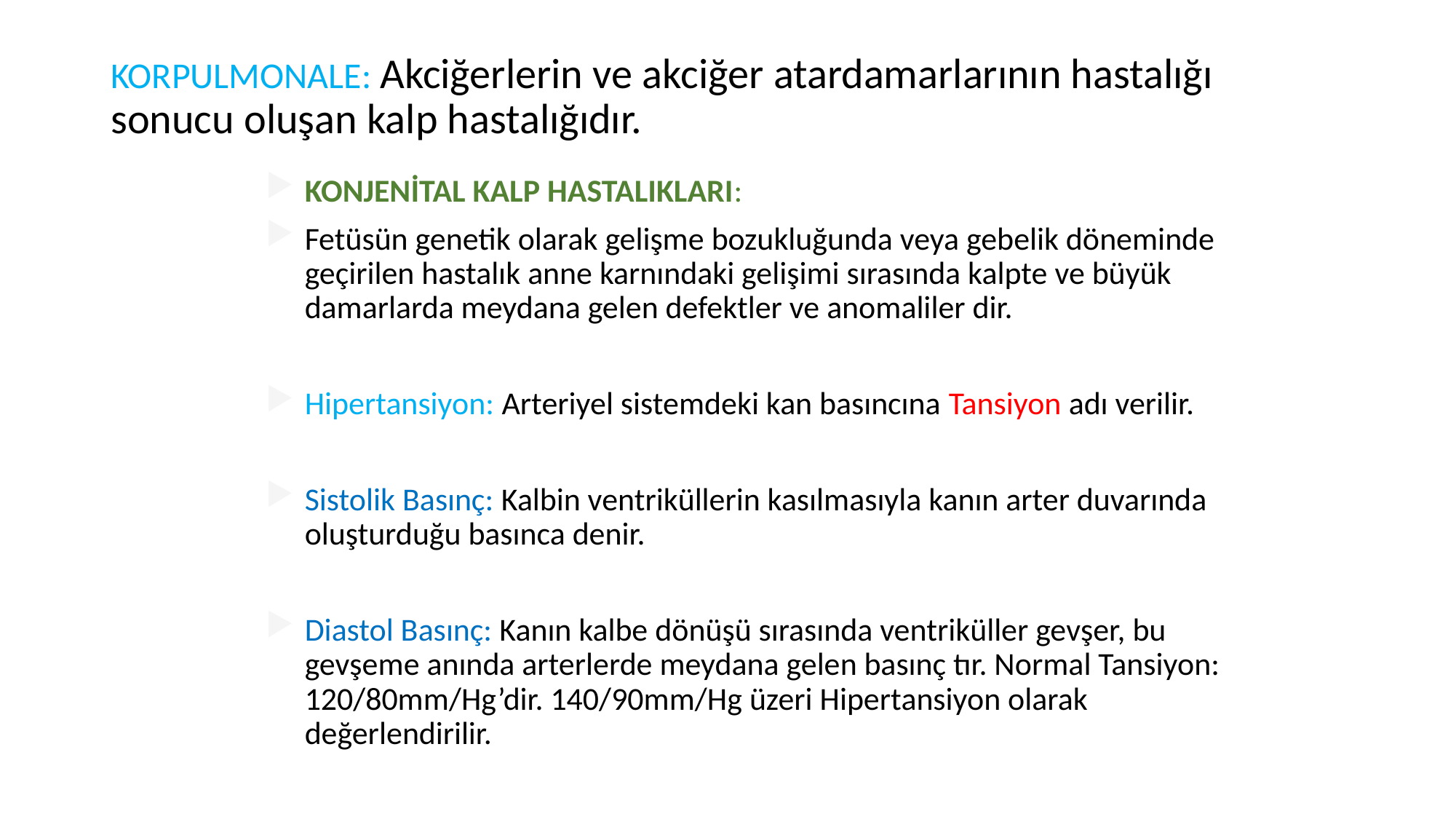

# KORPULMONALE: Akciğerlerin ve akciğer atardamarlarının hastalığı sonucu oluşan kalp hastalığıdır.
KONJENİTAL KALP HASTALIKLARI:
Fetüsün genetik olarak gelişme bozukluğunda veya gebelik döneminde geçirilen hastalık anne karnındaki gelişimi sırasında kalpte ve büyük damarlarda meydana gelen defektler ve anomaliler dir.

Hipertansiyon: Arteriyel sistemdeki kan basıncına Tansiyon adı verilir.

Sistolik Basınç: Kalbin ventriküllerin kasılmasıyla kanın arter duvarında oluşturduğu basınca denir.

Diastol Basınç: Kanın kalbe dönüşü sırasında ventriküller gevşer, bu gevşeme anında arterlerde meydana gelen basınç tır. Normal Tansiyon: 120/80mm/Hg’dir. 140/90mm/Hg üzeri Hipertansiyon olarak değerlendirilir.